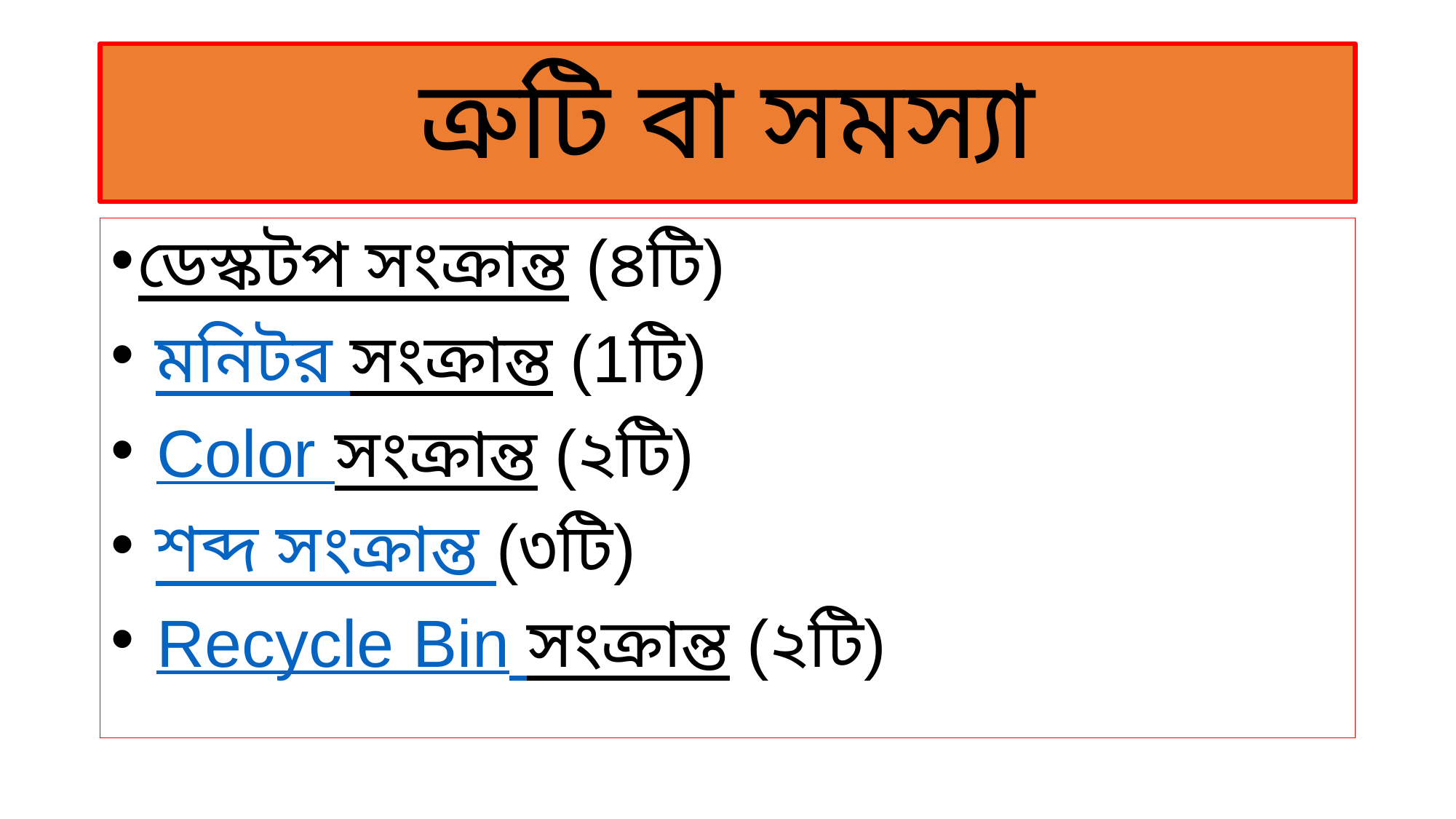

# ত্রুটি বা সমস্যা
ডেস্কটপ সংক্রান্ত (৪টি)
 মনিটর সংক্রান্ত (1টি)
 Color সংক্রান্ত (২টি)
 শব্দ সংক্রান্ত (৩টি)
 Recycle Bin সংক্রান্ত (২টি)